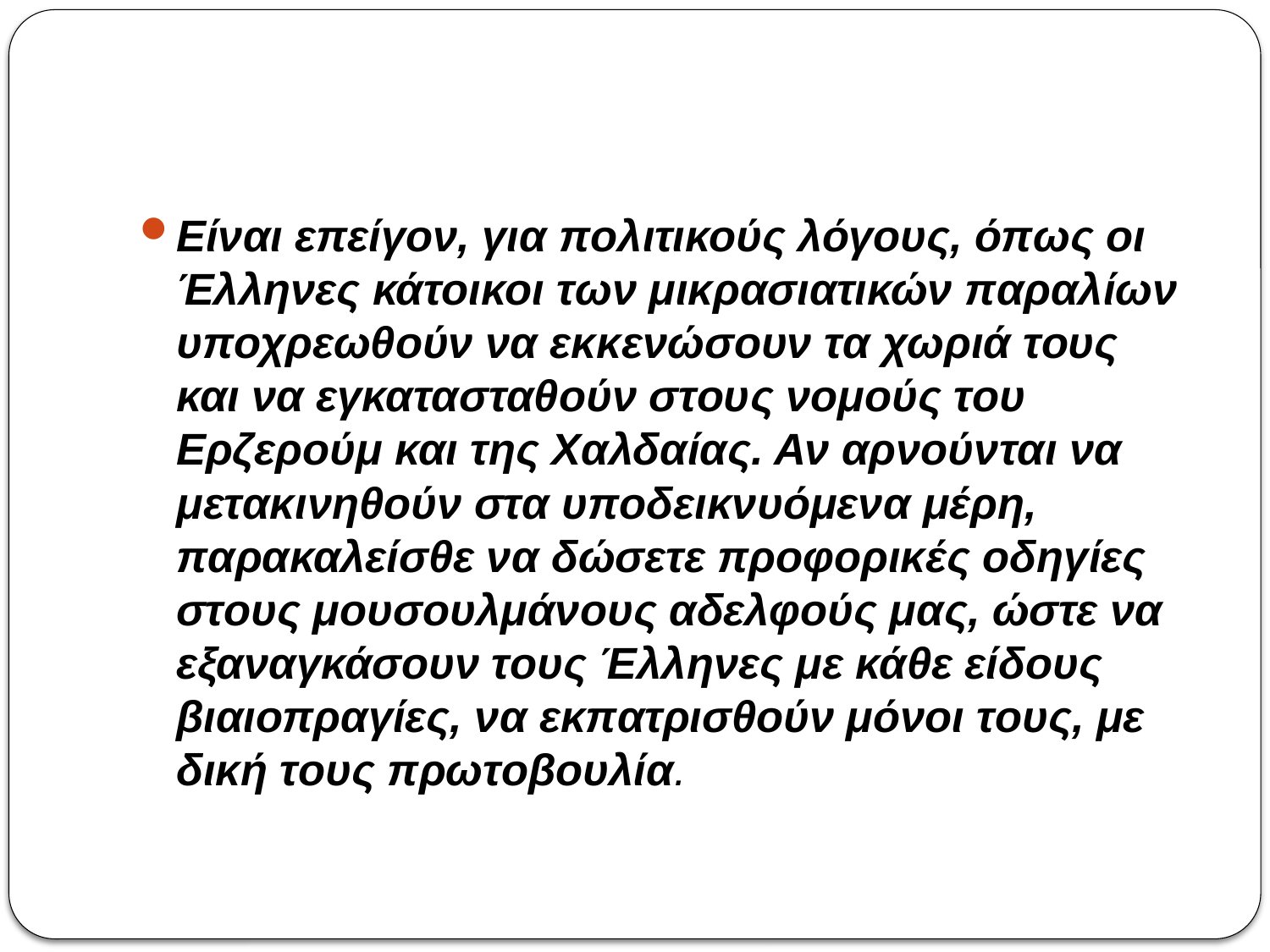

#
Είναι επείγον, για πολιτικούς λόγους, όπως οι Έλληνες κάτοικοι των μικρασιατικών παραλίων υποχρεωθούν να εκκενώσουν τα χωριά τους και να εγκατασταθούν στους νομούς του Ερζερούμ και της Χαλδαίας. Αν αρνούνται να μετακινηθούν στα υποδεικνυόμενα μέρη, παρακαλείσθε να δώσετε προφορικές οδηγίες στους μουσουλμάνους αδελφούς μας, ώστε να εξαναγκάσουν τους Έλληνες με κάθε είδους βιαιοπραγίες, να εκπατρισθούν μόνοι τους, με δική τους πρωτοβουλία.